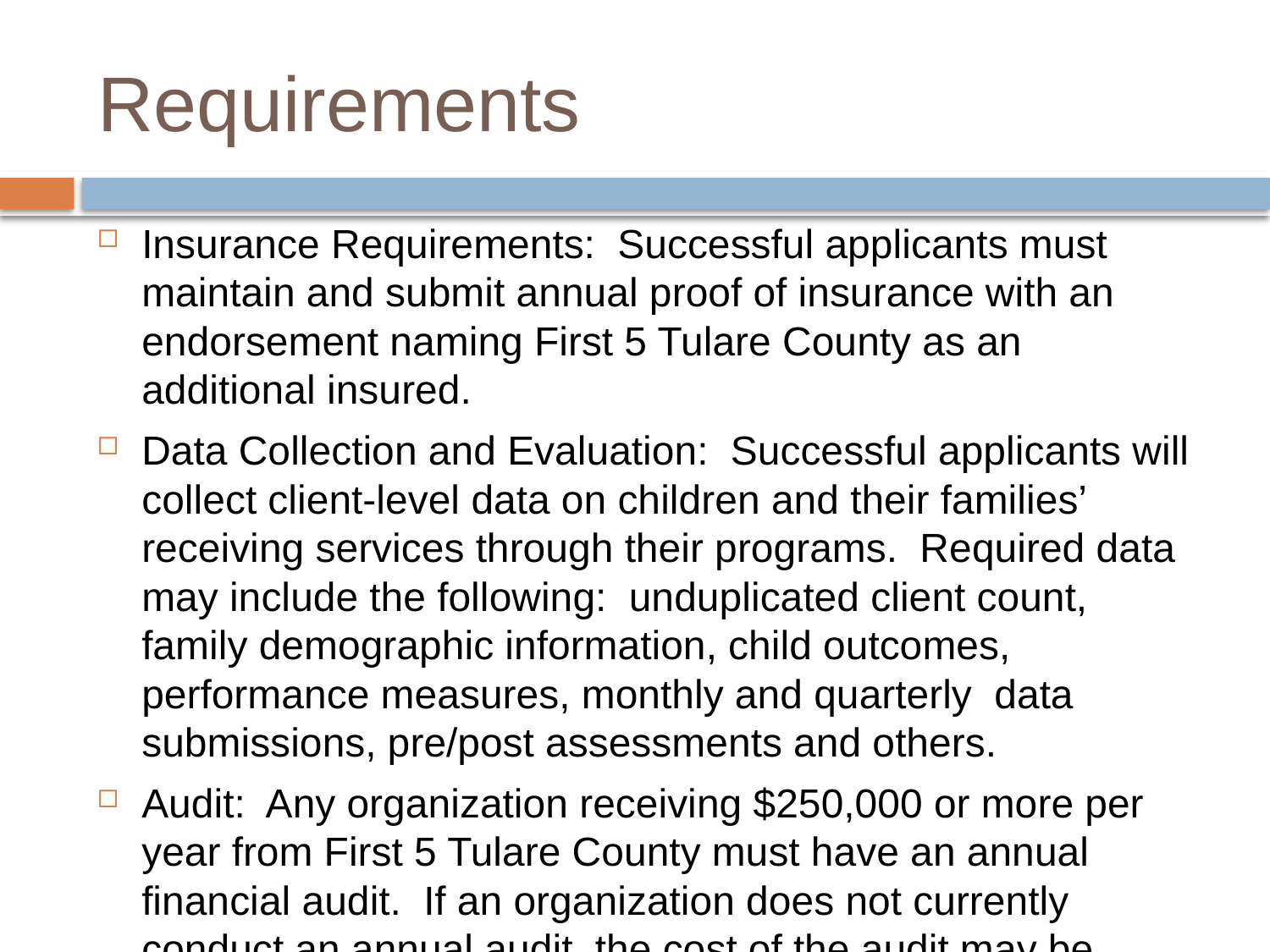

# Requirements
Insurance Requirements:  Successful applicants must maintain and submit annual proof of insurance with an endorsement naming First 5 Tulare County as an additional insured.
Data Collection and Evaluation:  Successful applicants will collect client-level data on children and their families’ receiving services through their programs.  Required data may include the following:  unduplicated client count, family demographic information, child outcomes, performance measures, monthly and quarterly  data submissions, pre/post assessments and others.
Audit:  Any organization receiving $250,000 or more per year from First 5 Tulare County must have an annual financial audit.  If an organization does not currently conduct an annual audit, the cost of the audit may be included as an expense in the program application.